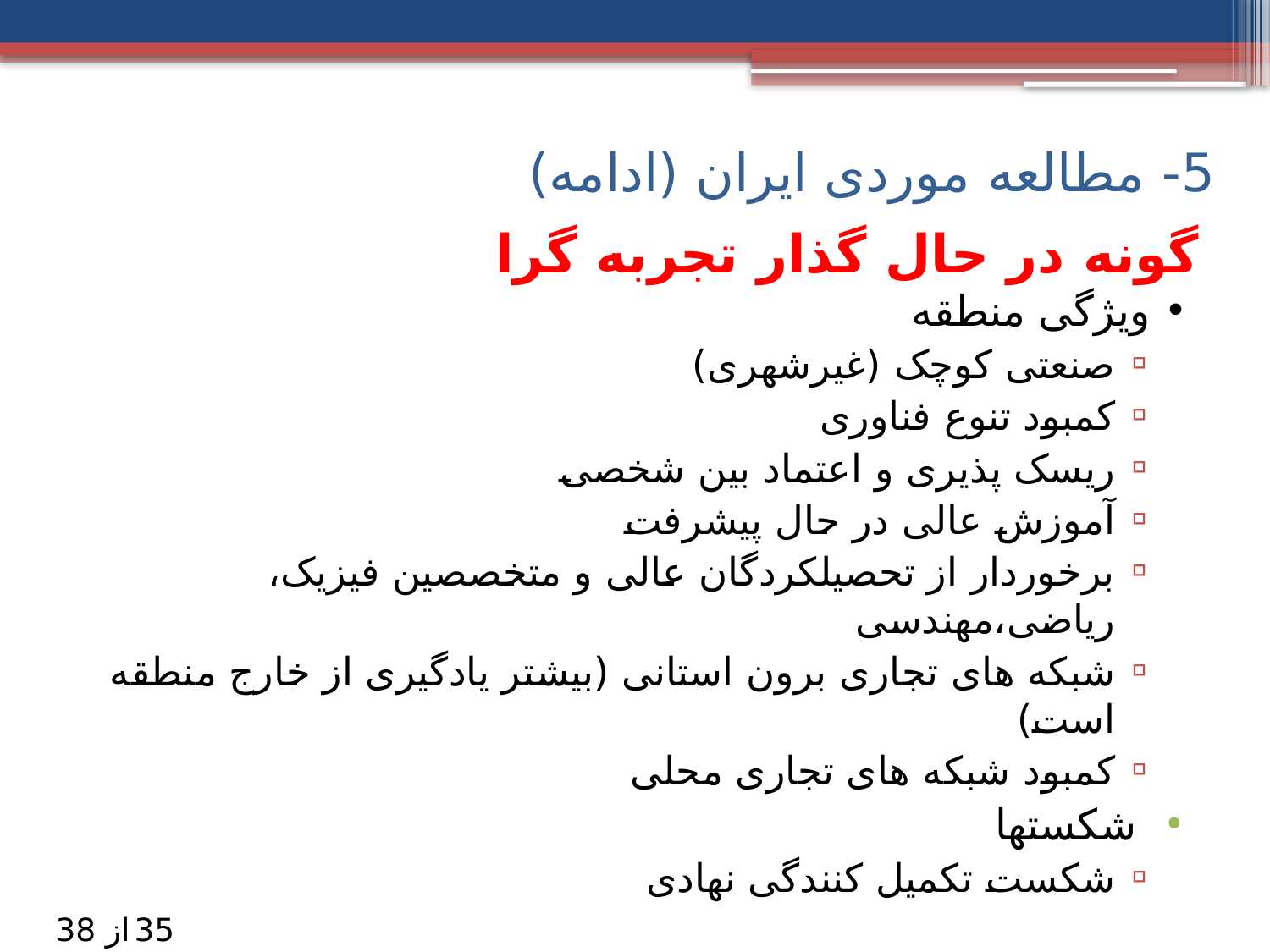

5- مطالعه موردی ایران (ادامه)
# گونه در حال گذار تجربه گرا
ویژگی منطقه
صنعتی کوچک (غیرشهری)
کمبود تنوع فناوری
ریسک پذیری و اعتماد بین شخصی
آموزش عالی در حال پیشرفت
برخوردار از تحصیلکردگان عالی و متخصصین فیزیک، ریاضی،مهندسی
شبکه های تجاری برون استانی (بیشتر یادگیری از خارج منطقه است)
کمبود شبکه های تجاری محلی
 شکستها
شکست تکمیل کنندگی نهادی
35
از 38